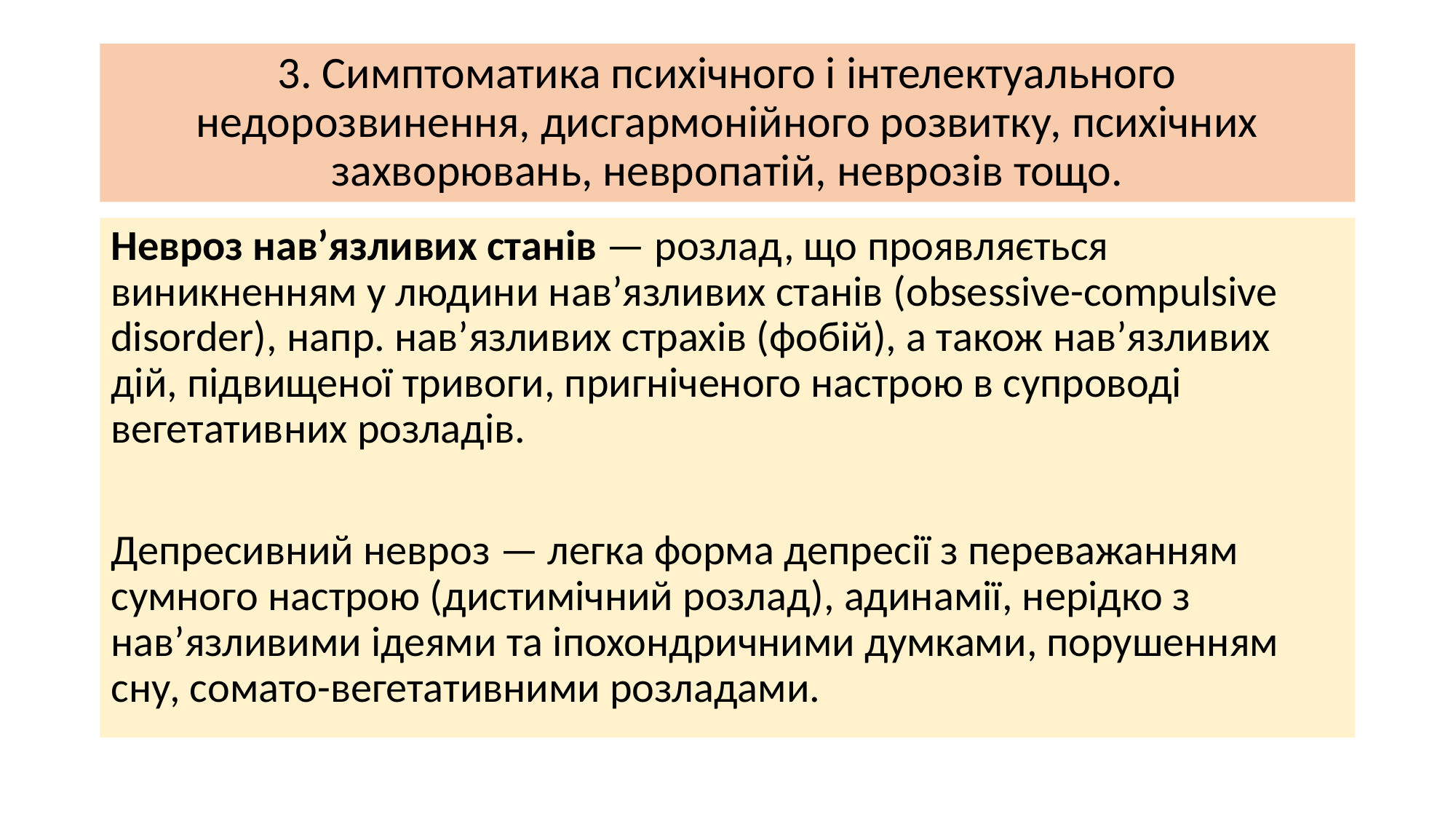

# 3. Симптоматика психічного і інтелектуального недорозвинення, дисгармонійного розвитку, психічних захворювань, невропатій, неврозів тощо.
Невроз нав’язливих станів — розлад, що проявляється виникненням у людини нав’язливих станів (obsessive-compulsive disorder), напр. нав’язливих страхів (фобій), а також нав’язливих дій, підвищеної тривоги, пригніченого настрою в супроводі вегетативних розладів.

Депресивний невроз — легка форма депресії з переважанням сумного настрою (дистимічний розлад), адинамії, нерідко з нав’язливими ідеями та іпохондричними думками, порушенням сну, сомато-вегетативними розладами.